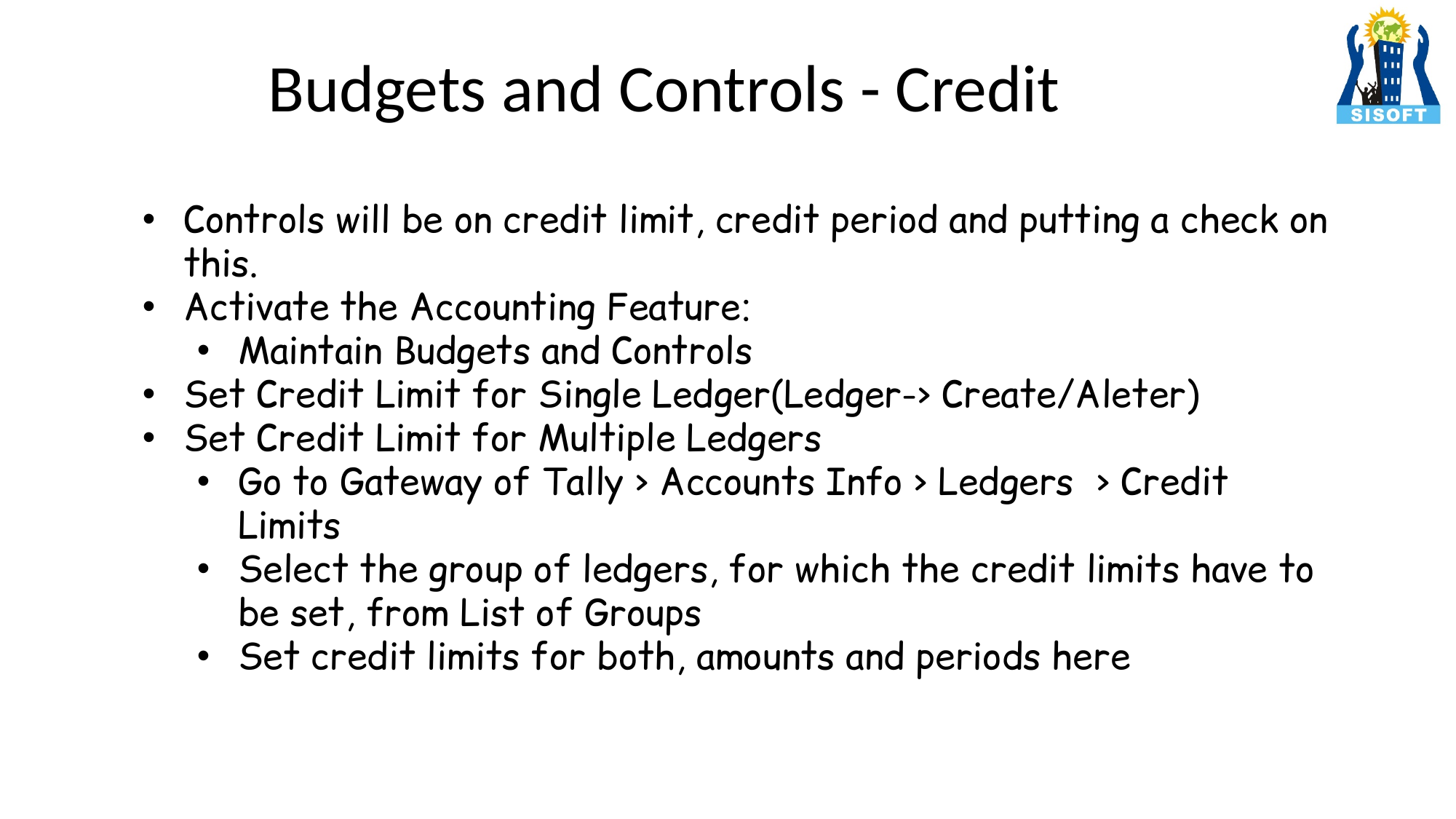

# Budgets and Controls - Credit
Controls will be on credit limit, credit period and putting a check on this.
Activate the Accounting Feature:
Maintain Budgets and Controls
Set Credit Limit for Single Ledger(Ledger-> Create/Aleter)
Set Credit Limit for Multiple Ledgers
Go to Gateway of Tally > Accounts Info > Ledgers  > Credit Limits
Select the group of ledgers, for which the credit limits have to be set, from List of Groups
Set credit limits for both, amounts and periods here